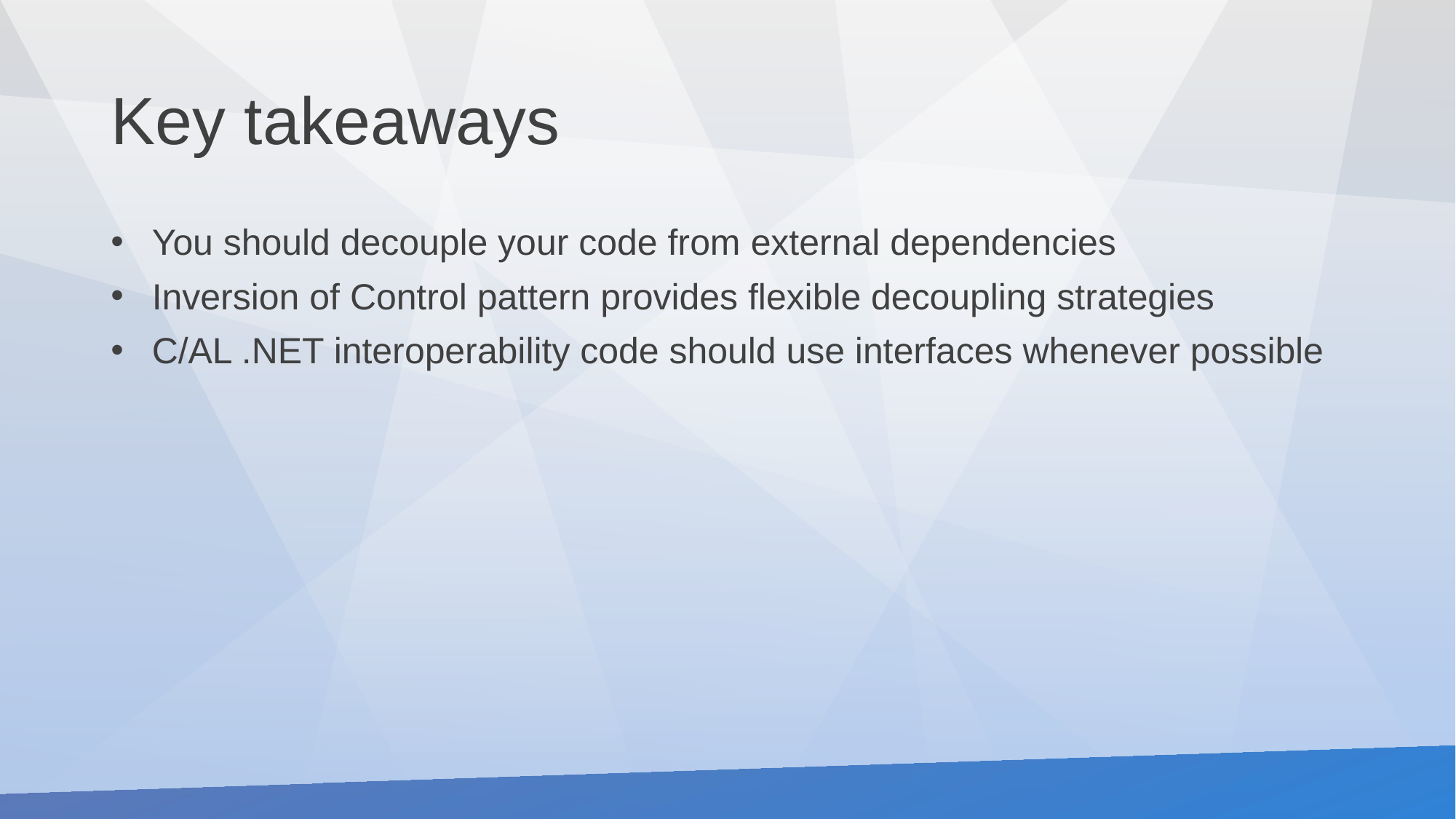

# Key takeaways
You should decouple your code from external dependencies
Inversion of Control pattern provides flexible decoupling strategies
C/AL .NET interoperability code should use interfaces whenever possible